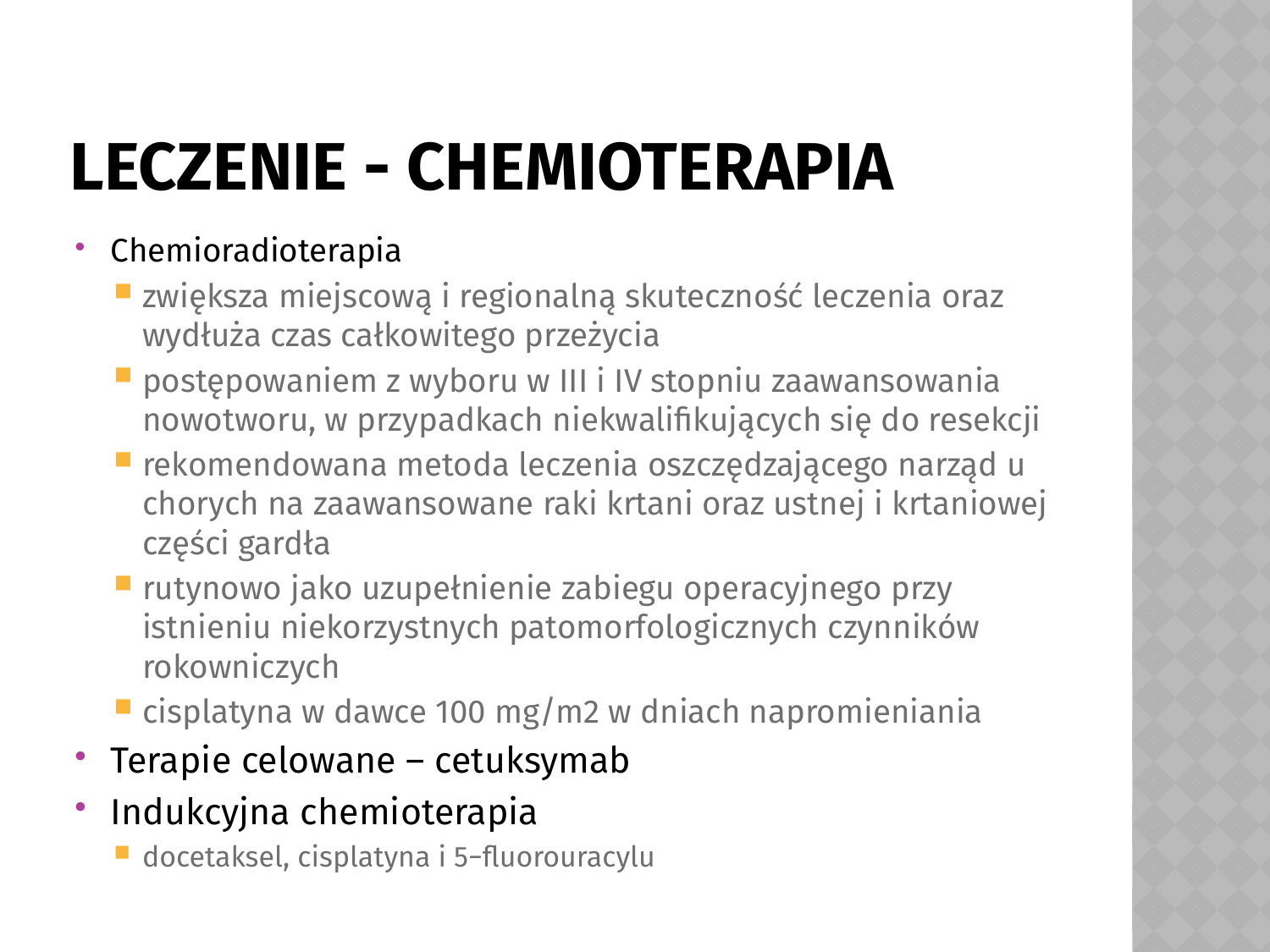

# Leczenie - Chemioterapia
Chemioradioterapia
zwiększa miejscową i regionalną skuteczność leczenia oraz wydłuża czas całkowitego przeżycia
postępowaniem z wyboru w III i IV stopniu zaawansowania nowotworu, w przypadkach niekwalifikujących się do resekcji
rekomendowana metoda leczenia oszczędzającego narząd u chorych na zaawansowane raki krtani oraz ustnej i krtaniowej części gardła
rutynowo jako uzupełnienie zabiegu operacyjnego przy istnieniu niekorzystnych patomorfologicznych czynników rokowniczych
cisplatyna w dawce 100 mg/m2 w dniach napromieniania
Terapie celowane – cetuksymab
Indukcyjna chemioterapia
docetaksel, cisplatyna i 5−fluorouracylu